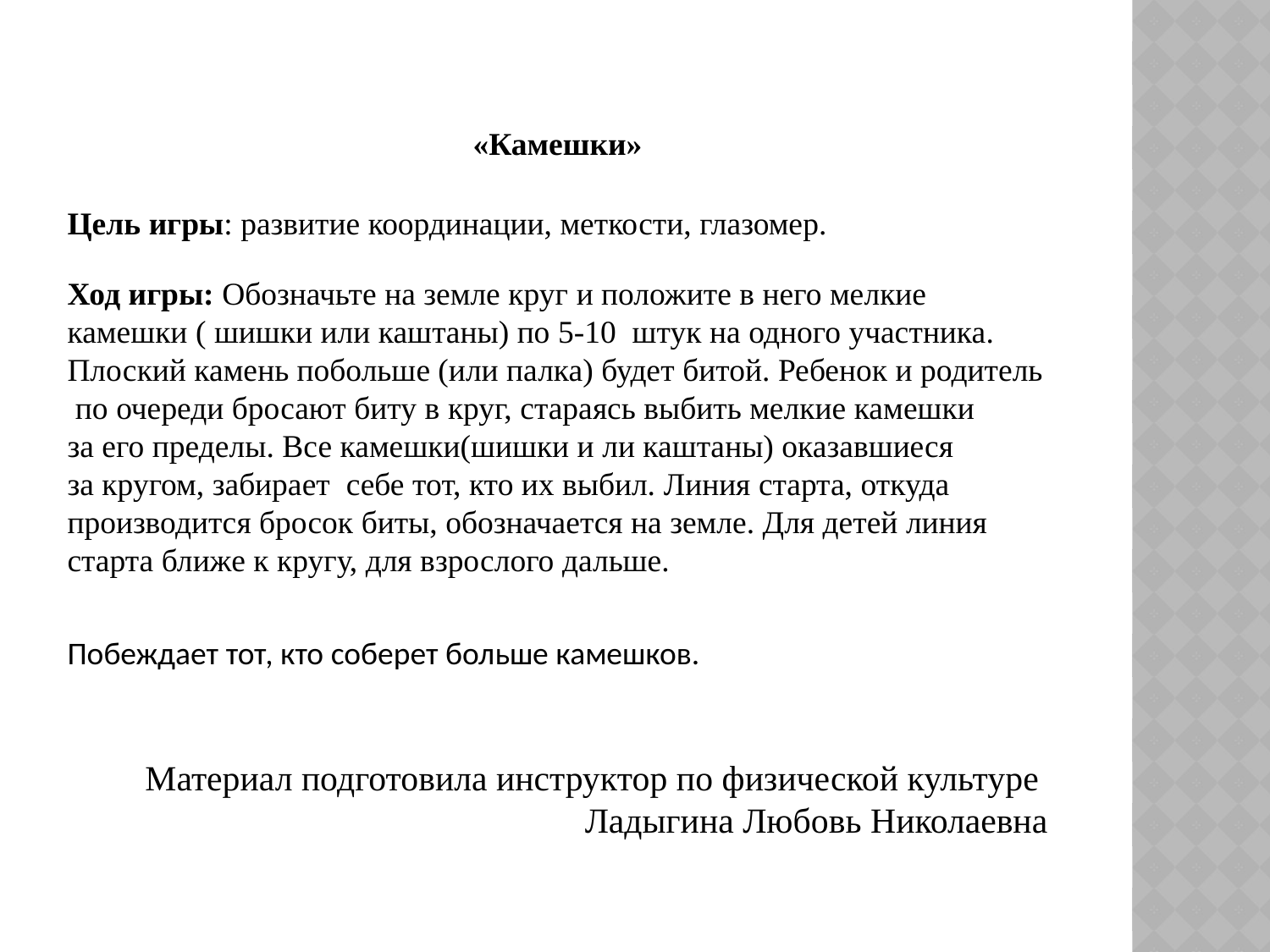

«Камешки»
Цель игры: развитие координации, меткости, глазомер.
Ход игры: Обозначьте на земле круг и положите в него мелкие камешки ( шишки или каштаны) по 5-10  штук на одного участника. Плоский камень побольше (или палка) будет битой. Ребенок и родитель  по очереди бросают биту в круг, стараясь выбить мелкие камешки за его пределы. Все камешки(шишки и ли каштаны) оказавшиеся за кругом, забирает  себе тот, кто их выбил. Линия старта, откуда производится бросок биты, обозначается на земле. Для детей линия старта ближе к кругу, для взрослого дальше.

Побеждает тот, кто соберет больше камешков.

Материал подготовила инструктор по физической культуре
Ладыгина Любовь Николаевна